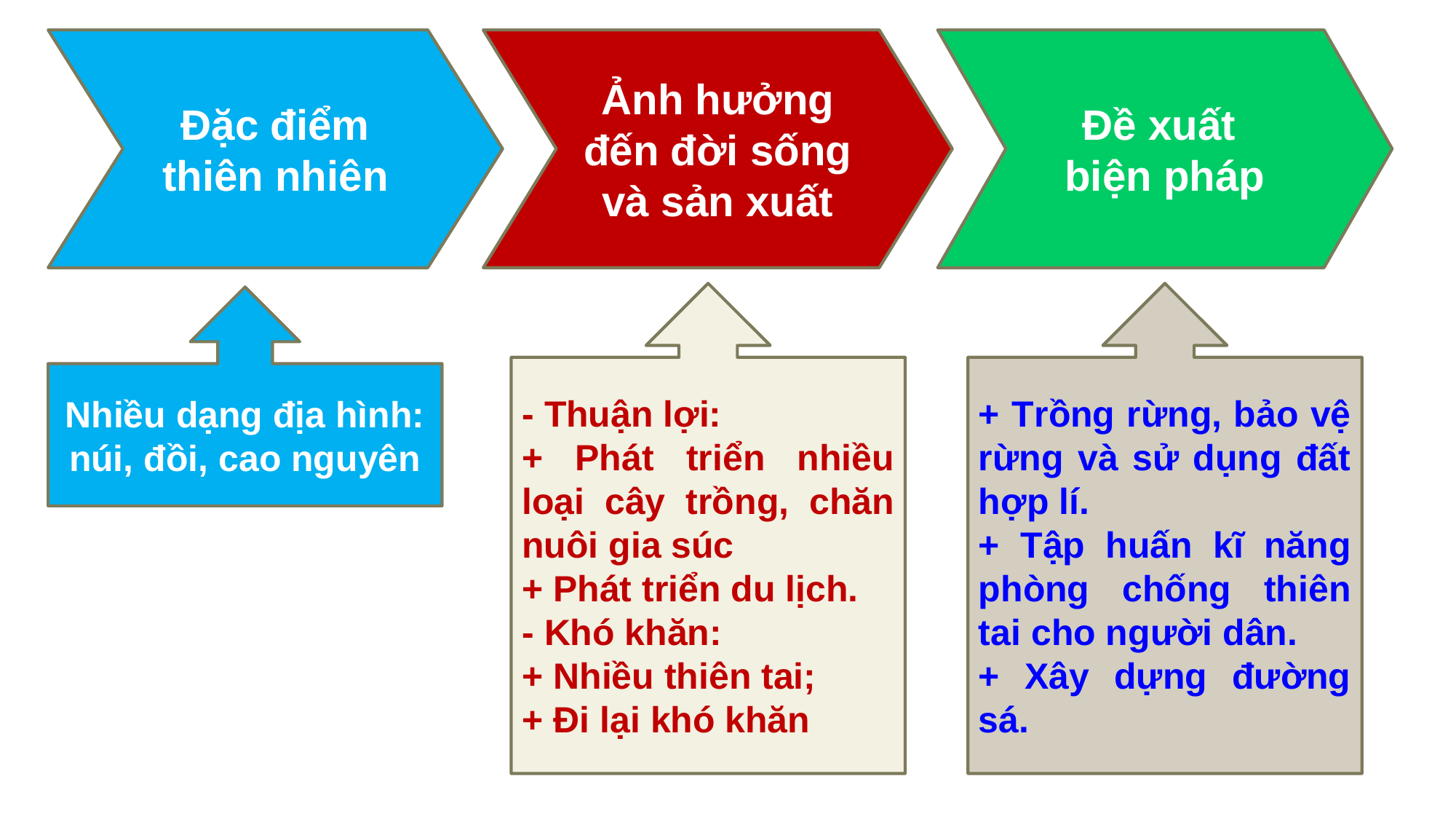

Đặc điểm thiên nhiên
Ảnh hưởng đến đời sống và sản xuất
Đề xuất
biện pháp
+ Trồng rừng, bảo vệ rừng và sử dụng đất hợp lí.
+ Tập huấn kĩ năng phòng chống thiên tai cho người dân.
+ Xây dựng đường sá.
- Thuận lợi:
+ Phát triển nhiều loại cây trồng, chăn nuôi gia súc
+ Phát triển du lịch.
- Khó khăn:
+ Nhiều thiên tai;
+ Đi lại khó khăn
Nhiều dạng địa hình: núi, đồi, cao nguyên